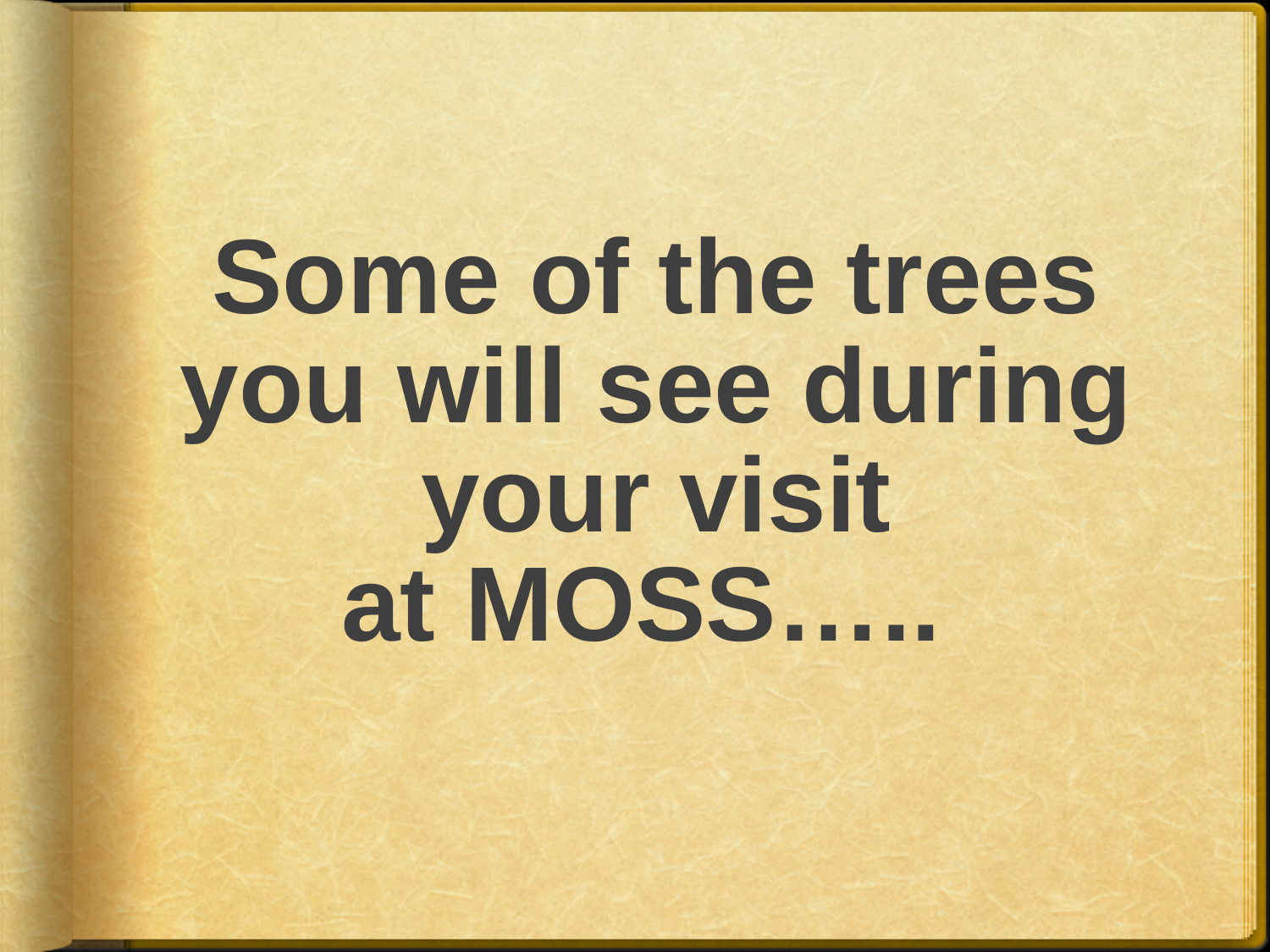

# Some of the trees you will see during your visit at MOSS…..